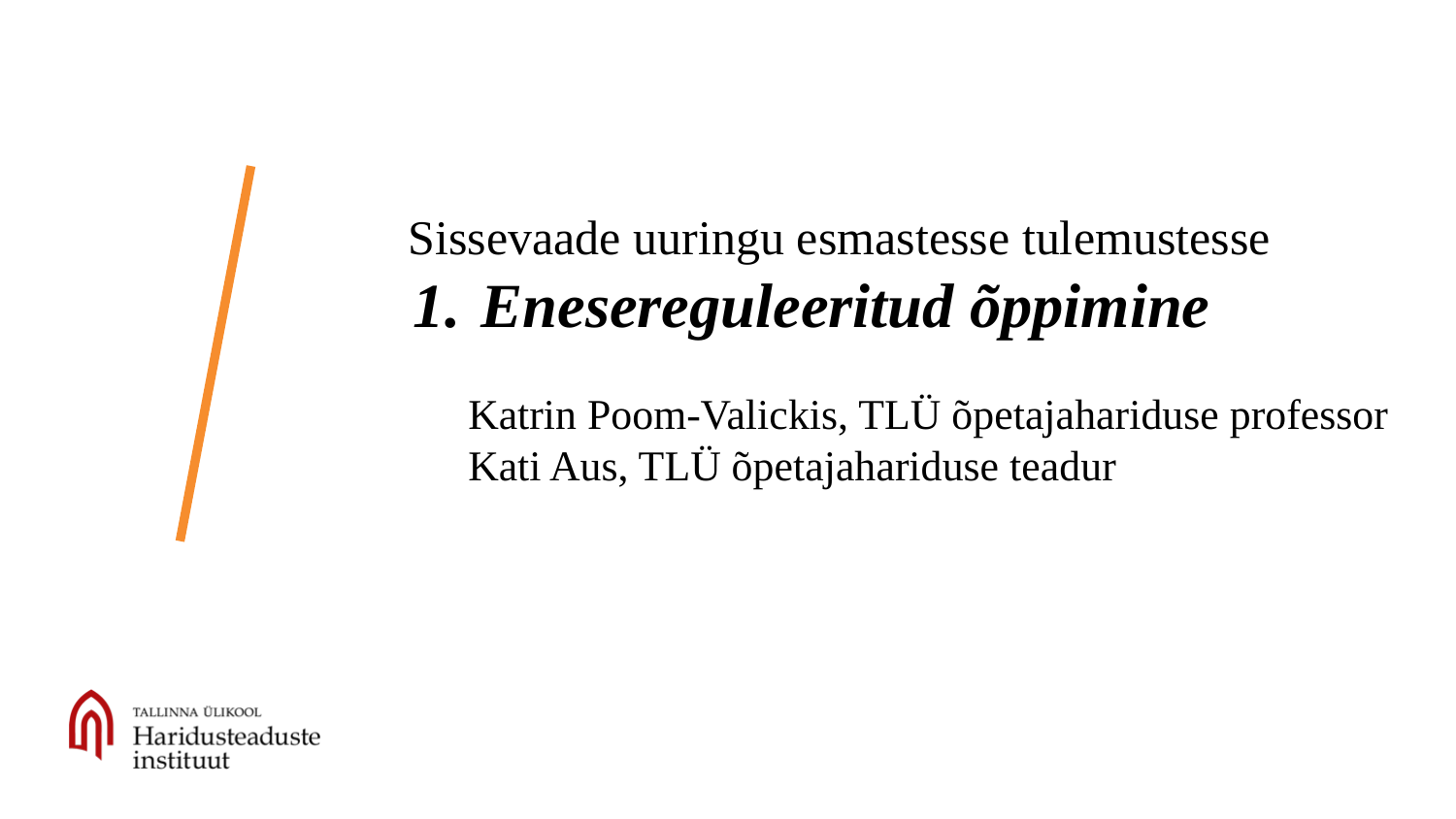

# Sissevaade uuringu esmastesse tulemustesse
Enesereguleeritud õppimine
Katrin Poom-Valickis, TLÜ õpetajahariduse professor
Kati Aus, TLÜ õpetajahariduse teadur